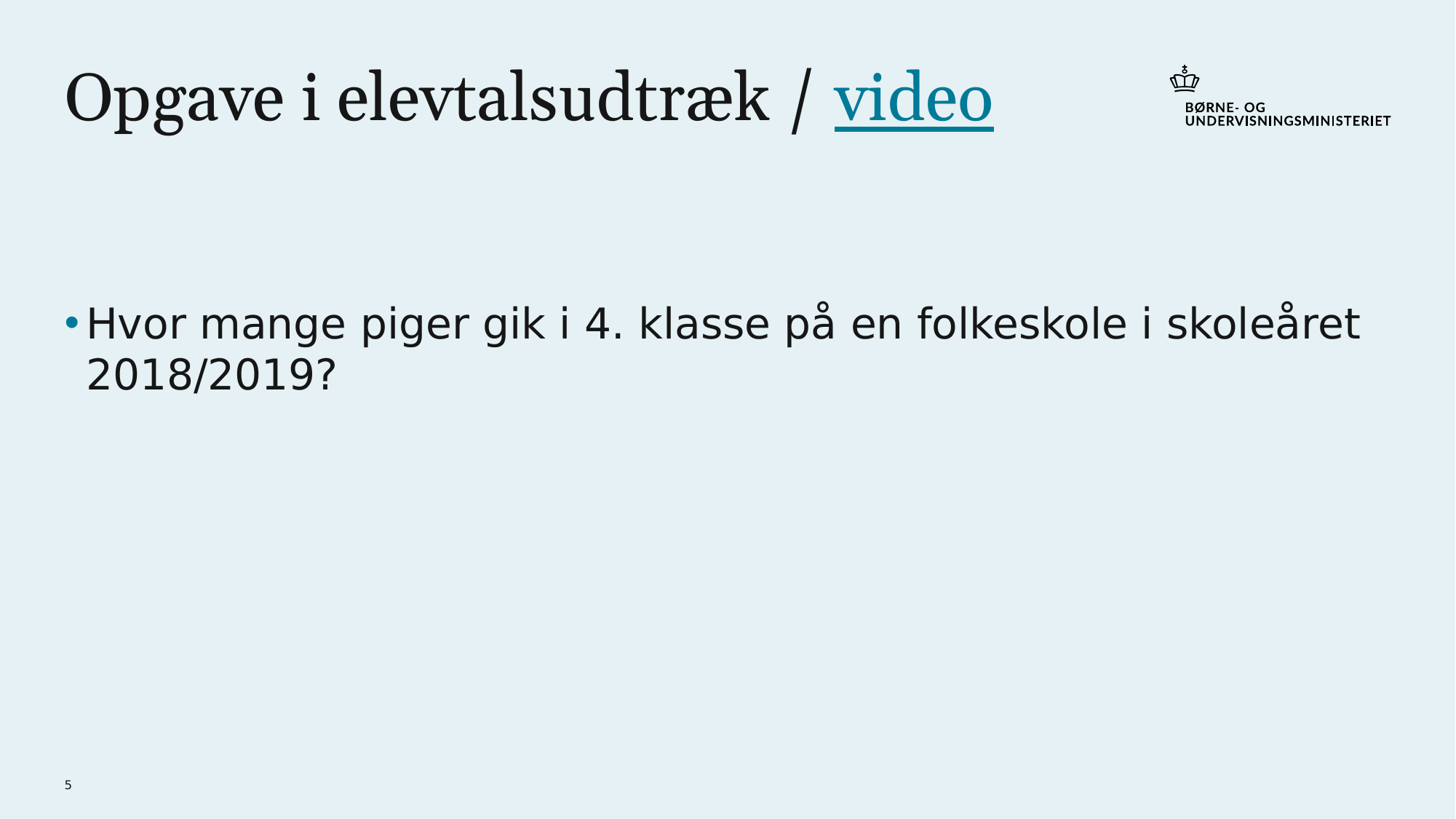

# Opgave i elevtalsudtræk / video
Hvor mange piger gik i 4. klasse på en folkeskole i skoleåret 2018/2019?

5